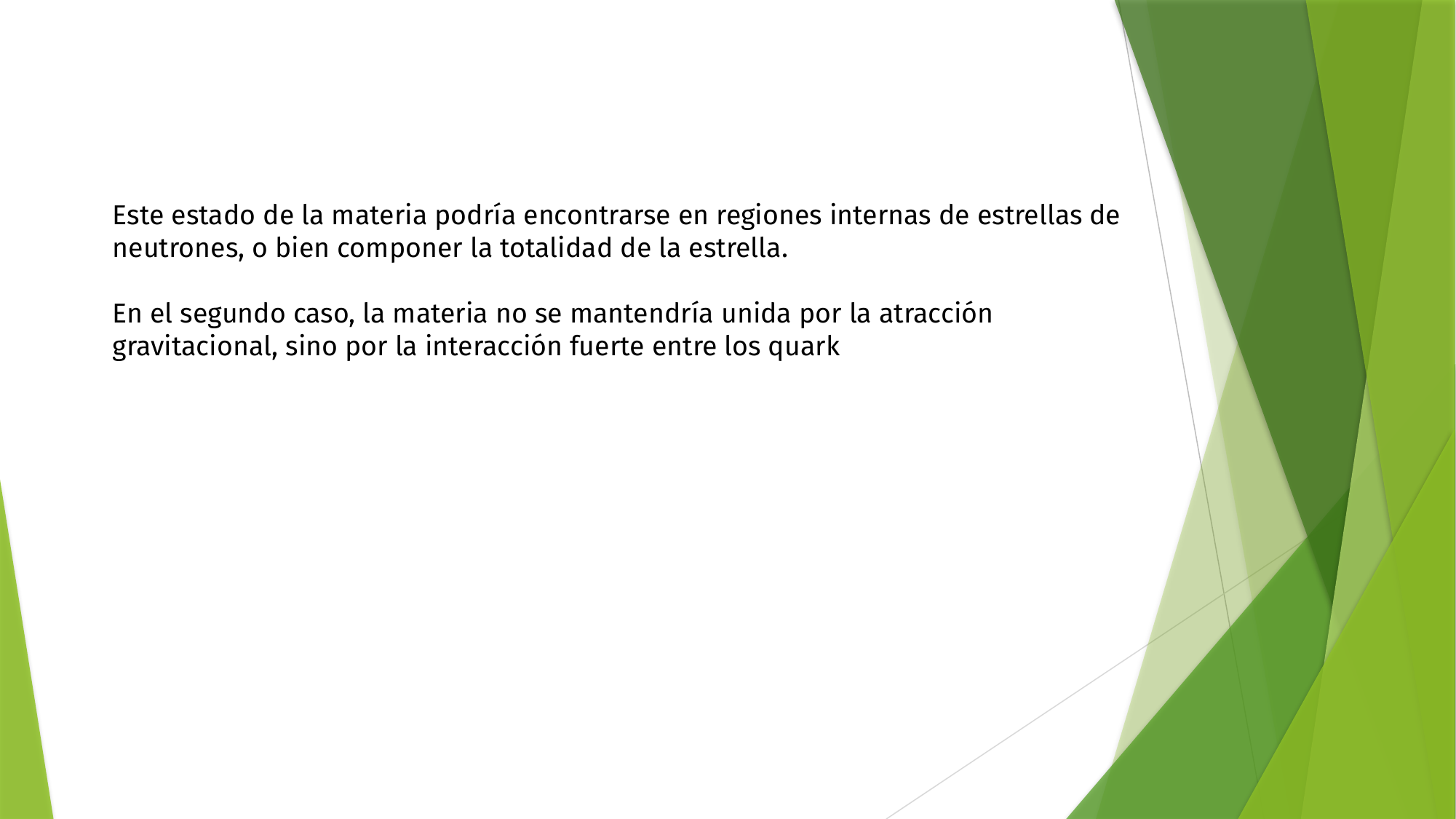

Este estado de la materia podría encontrarse en regiones internas de estrellas de neutrones, o bien componer la totalidad de la estrella.

En el segundo caso, la materia no se mantendría unida por la atracción gravitacional, sino por la interacción fuerte entre los quark